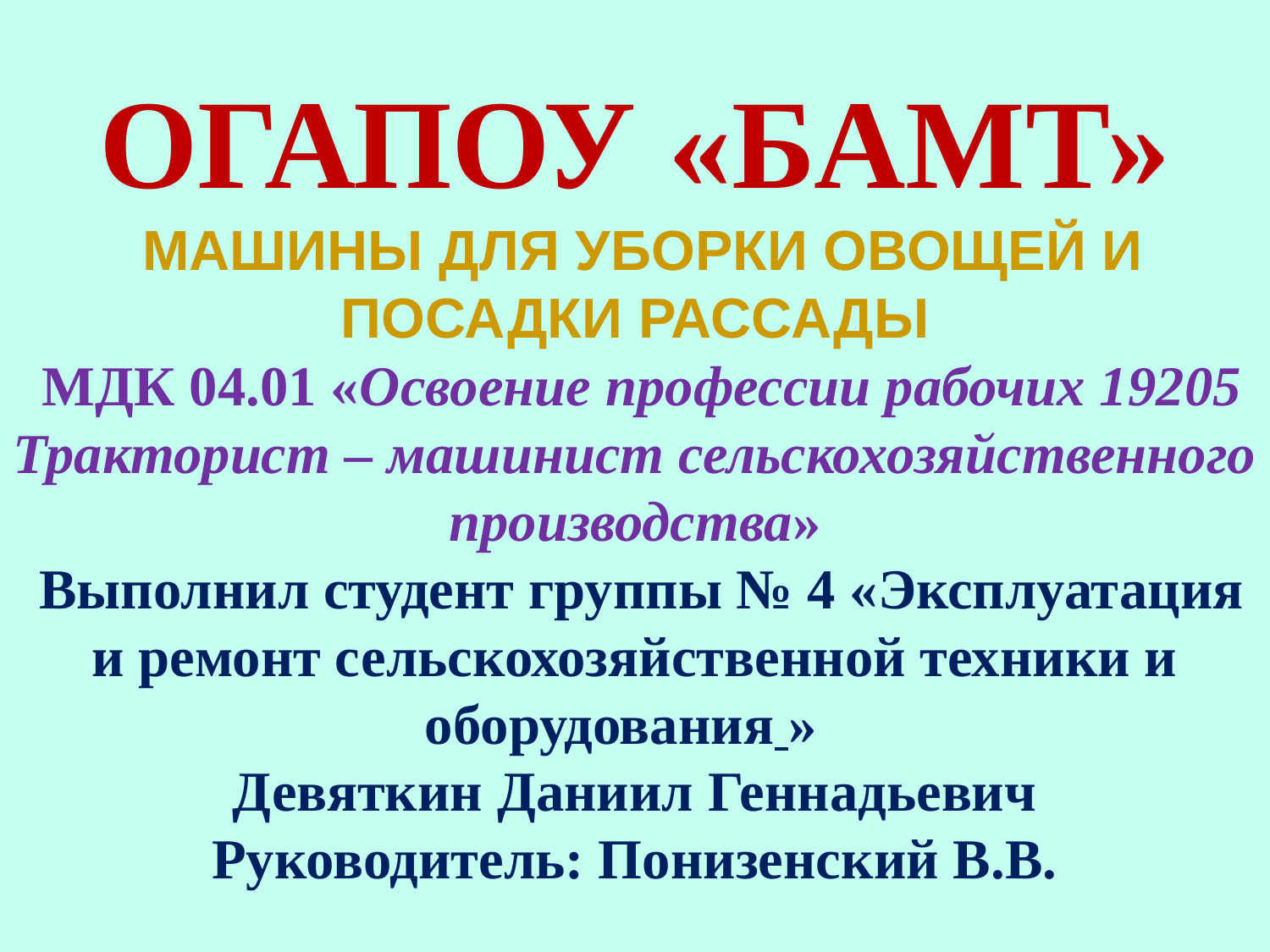

# ОГАПОУ «БАМТ» МАШИНЫ для уборки овощей и посадки рассады МДК 04.01 «Освоение профессии рабочих 19205 Тракторист – машинист сельскохозяйственного производства» Выполнил студент группы № 4 «Эксплуатация и ремонт сельскохозяйственной техники и оборудования » Девяткин Даниил Геннадьевич Руководитель: Понизенский В.В.